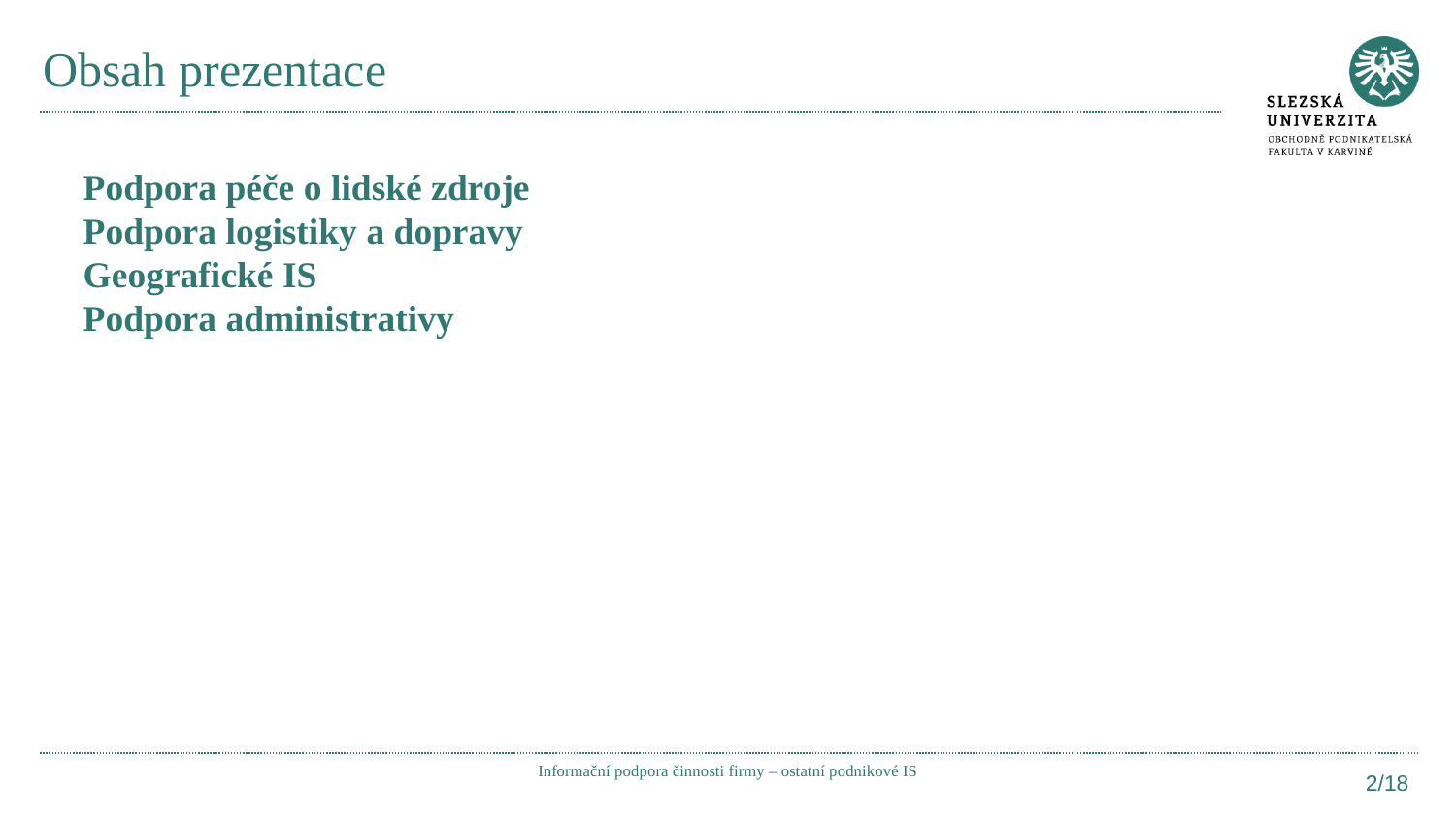

# Obsah prezentace
Podpora péče o lidské zdroje
Podpora logistiky a dopravy
Geografické IS
Podpora administrativy

Informační podpora činnosti firmy – ostatní podnikové IS
2/18